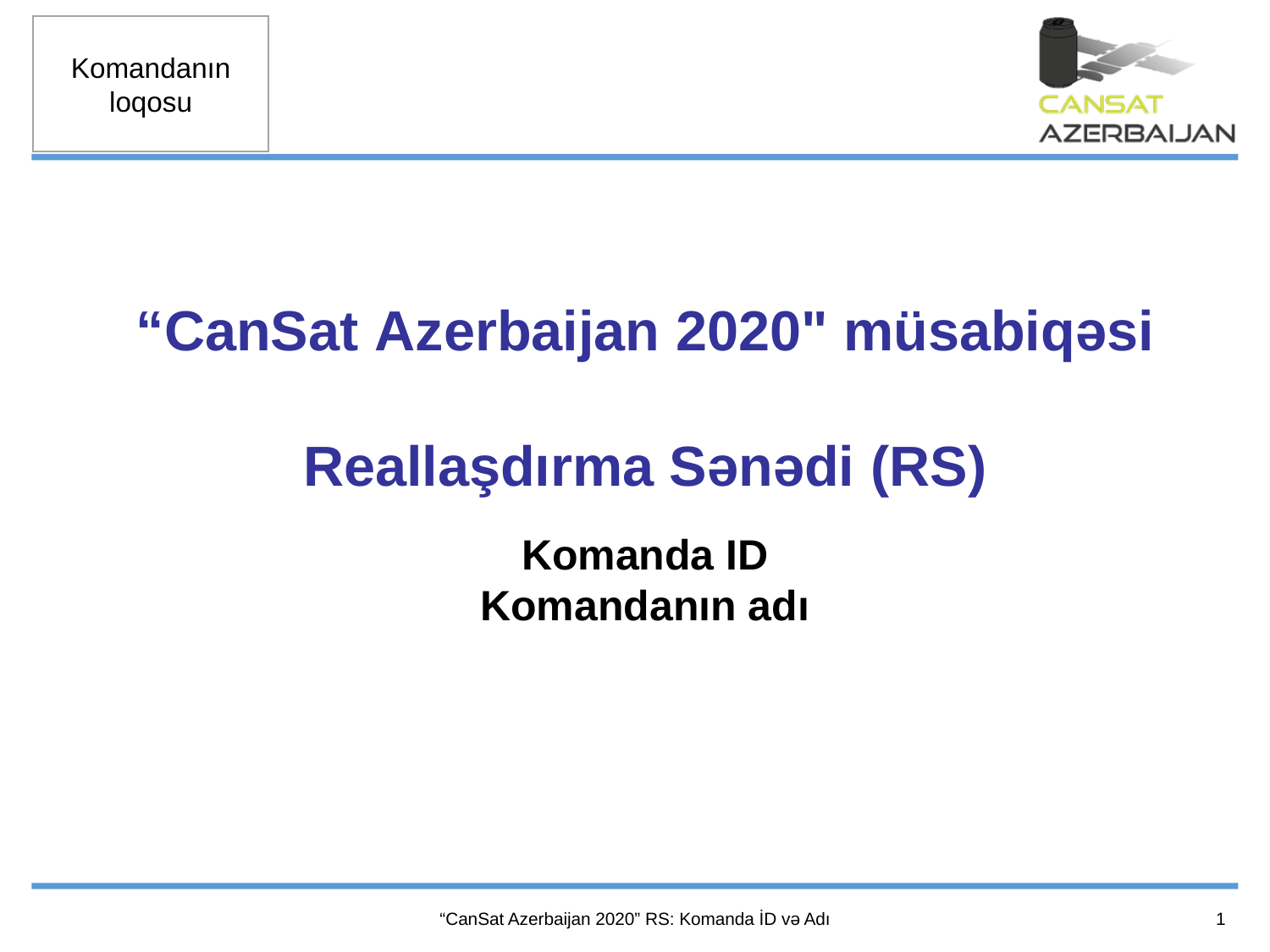

“CanSat Azerbaijan 2020" müsabiqəsi
Reallaşdırma Sənədi (RS)
Komanda ID
Komandanın adı

1
“CanSat Azerbaijan 2020” RS: Komanda İD və Adı